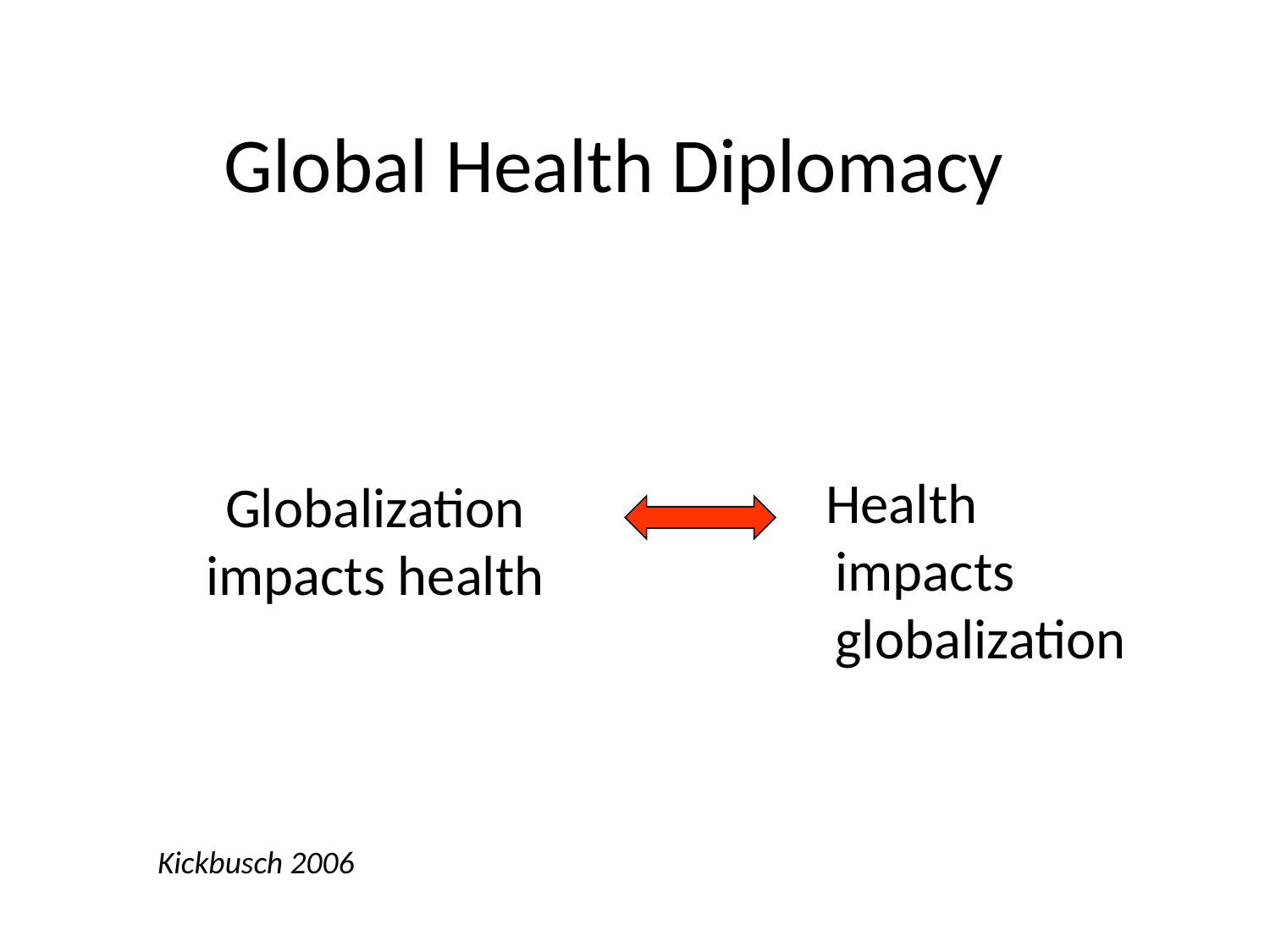

# Global Health Diplomacy

   Health impacts globalization

Globalization impacts health

Kickbusch 2006